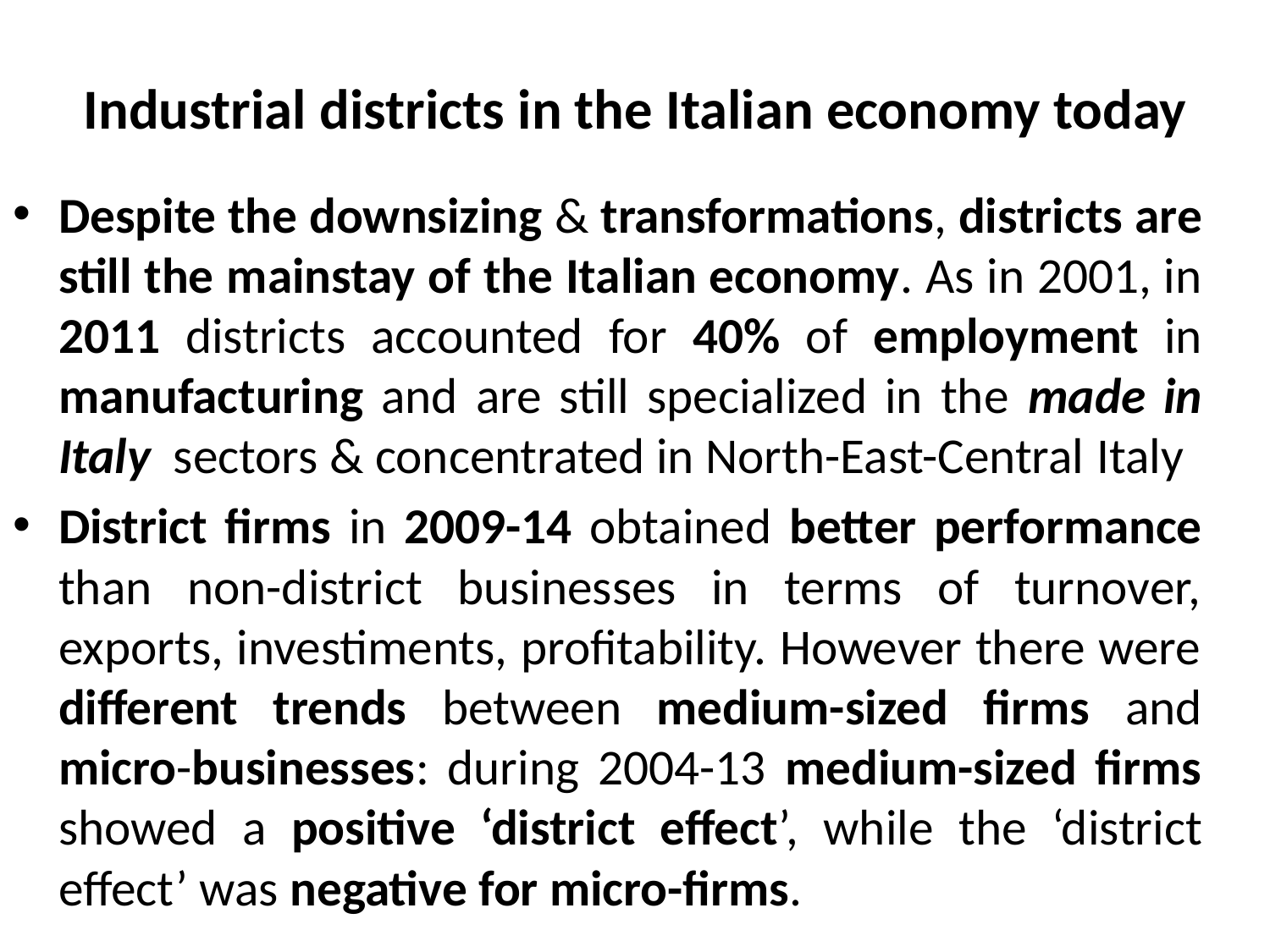

# Industrial districts in the Italian economy today
Despite the downsizing & transformations, districts are still the mainstay of the Italian economy. As in 2001, in 2011 districts accounted for 40% of employment in manufacturing and are still specialized in the made in Italy  sectors & concentrated in North-East-Central Italy
District firms in 2009-14 obtained better performance than non-district businesses in terms of turnover, exports, investiments, profitability. However there were different trends between medium-sized firms and micro-businesses: during 2004-13 medium-sized firms showed a positive ‘district effect’, while the ‘district effect’ was negative for micro-firms.